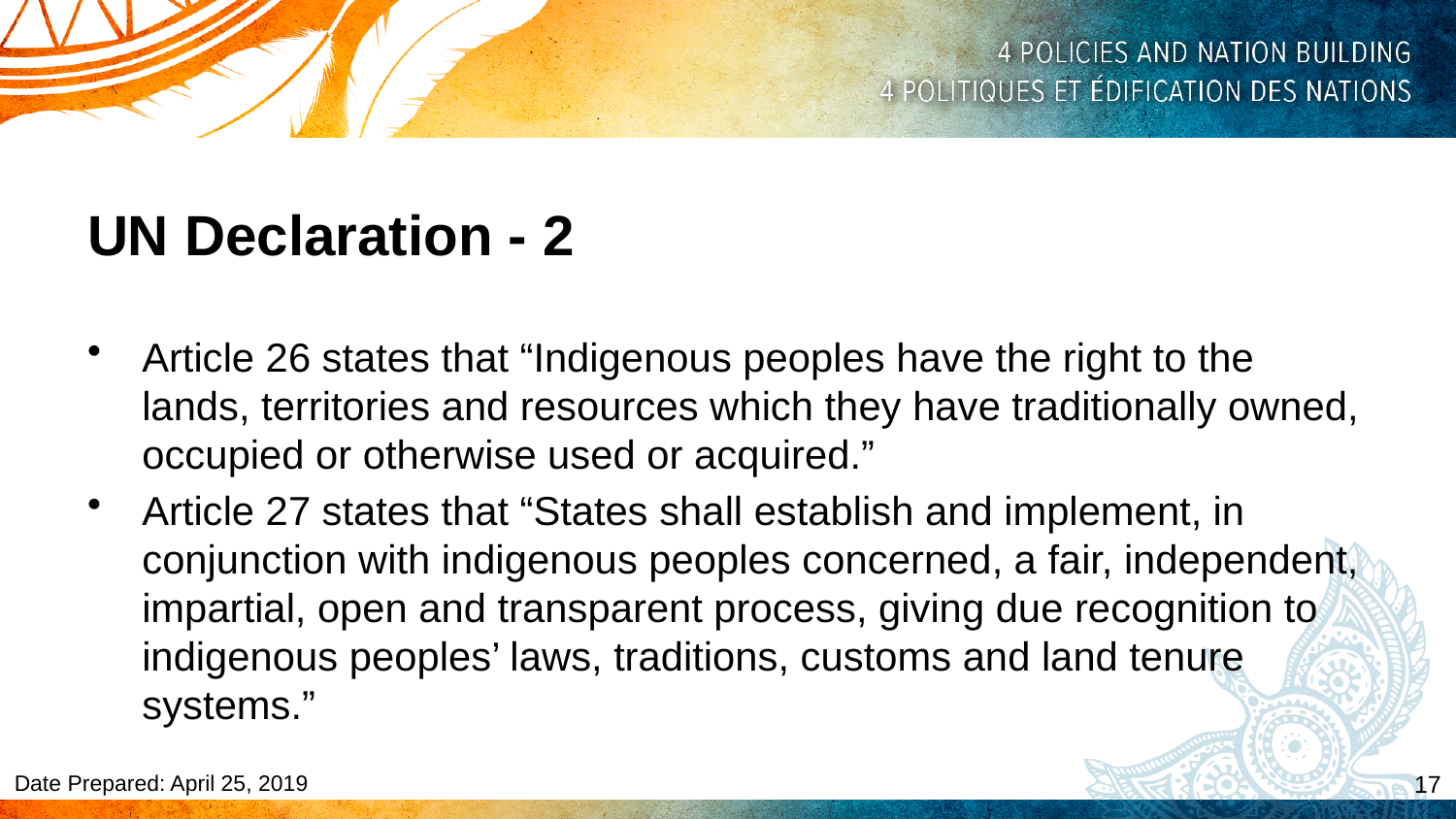

UN Declaration - 2

Article 26 states that “Indigenous peoples have the right to the lands, territories and resources which they have traditionally owned, occupied or otherwise used or acquired.”
Article 27 states that “States shall establish and implement, in conjunction with indigenous peoples concerned, a fair, independent, impartial, open and transparent process, giving due recognition to indigenous peoples’ laws, traditions, customs and land tenure systems.”
17
Date Prepared: April 25, 2019